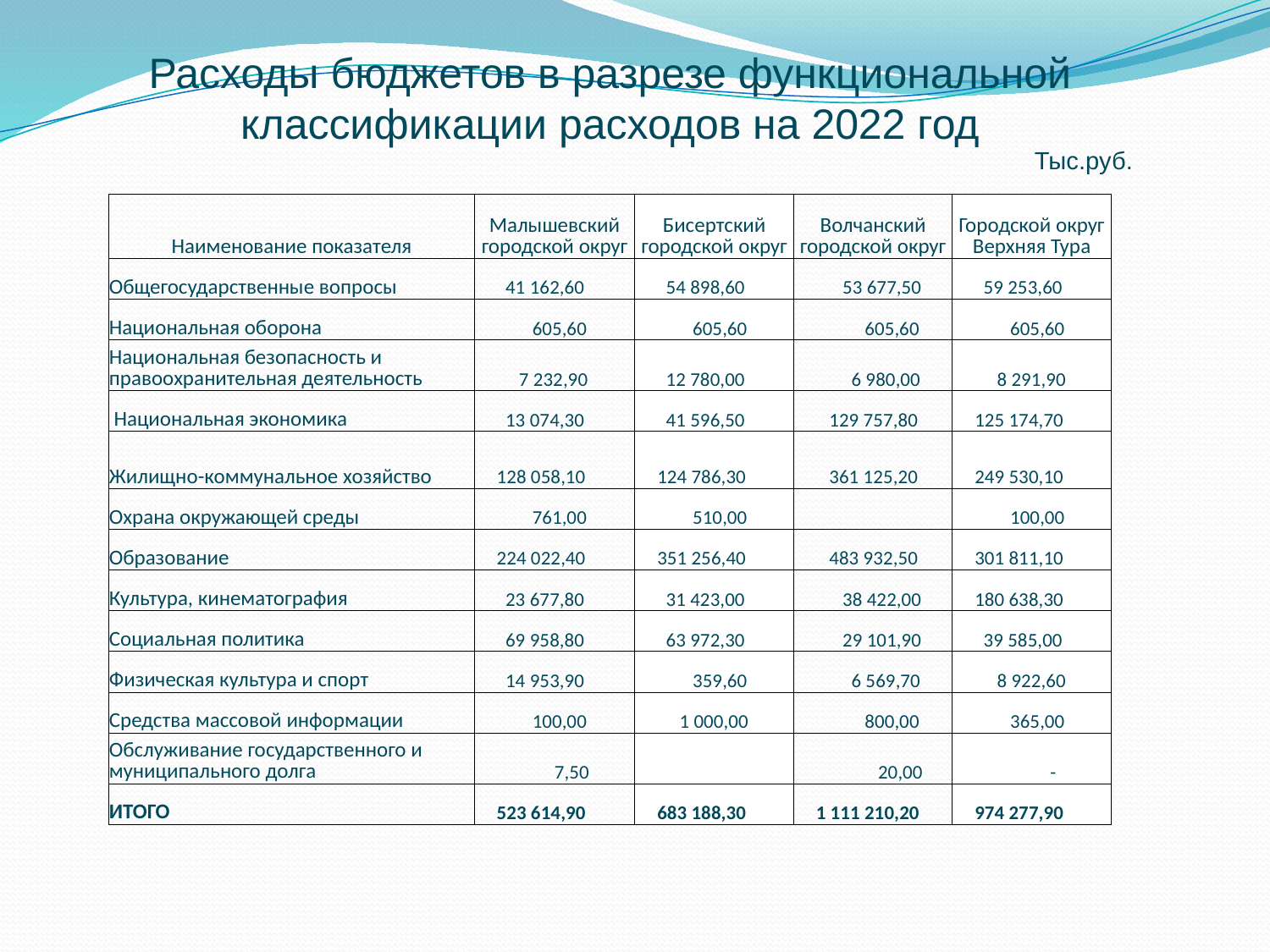

Расходы бюджетов в разрезе функциональной классификации расходов на 2022 год
Тыс.руб.
| Наименование показателя | Малышевский городской округ | Бисертский городской округ | Волчанский городской округ | Городской округ Верхняя Тура |
| --- | --- | --- | --- | --- |
| Общегосударственные вопросы | 41 162,60 | 54 898,60 | 53 677,50 | 59 253,60 |
| Национальная оборона | 605,60 | 605,60 | 605,60 | 605,60 |
| Национальная безопасность и правоохранительная деятельность | 7 232,90 | 12 780,00 | 6 980,00 | 8 291,90 |
| Национальная экономика | 13 074,30 | 41 596,50 | 129 757,80 | 125 174,70 |
| Жилищно-коммунальное хозяйство | 128 058,10 | 124 786,30 | 361 125,20 | 249 530,10 |
| Охрана окружающей среды | 761,00 | 510,00 |  | 100,00 |
| Образование | 224 022,40 | 351 256,40 | 483 932,50 | 301 811,10 |
| Культура, кинематография | 23 677,80 | 31 423,00 | 38 422,00 | 180 638,30 |
| Социальная политика | 69 958,80 | 63 972,30 | 29 101,90 | 39 585,00 |
| Физическая культура и спорт | 14 953,90 | 359,60 | 6 569,70 | 8 922,60 |
| Средства массовой информации | 100,00 | 1 000,00 | 800,00 | 365,00 |
| Обслуживание государственного и муниципального долга | 7,50 |  | 20,00 | - |
| ИТОГО | 523 614,90 | 683 188,30 | 1 111 210,20 | 974 277,90 |